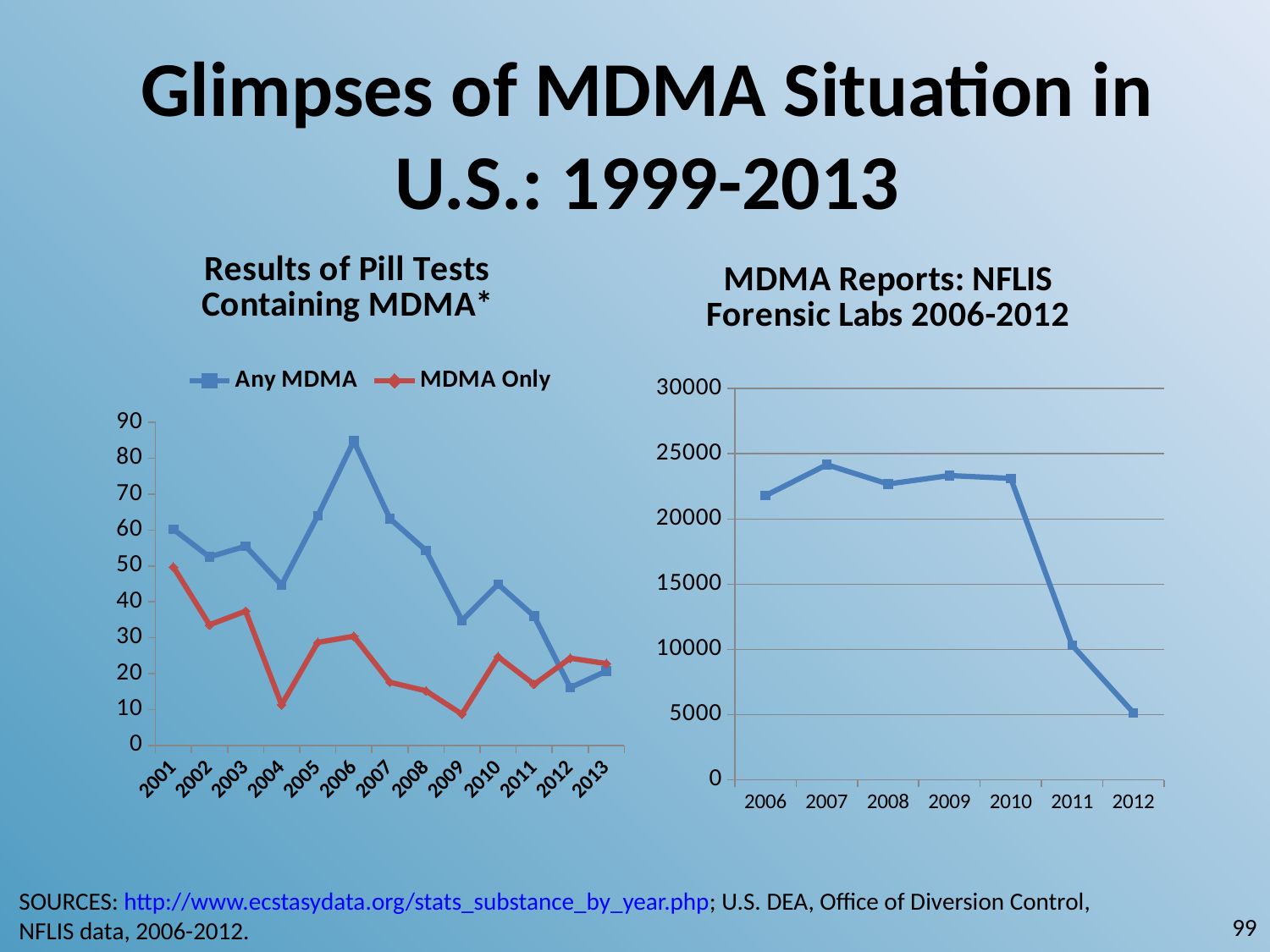

# Glimpses of MDMA Situation in U.S.: 1999-2013

### Chart: Results of Pill Tests Containing MDMA*

| Category | Any MDMA | MDMA Only |
|---|---|---|
| 2001 | 60.2 | 49.7 |
| 2002 | 52.5 | 33.6 |
| 2003 | 55.5 | 37.4 |
| 2004 | 44.7 | 11.3 |
| 2005 | 64.0 | 28.7 |
| 2006 | 84.8 | 30.4 |
| 2007 | 63.2 | 17.6 |
| 2008 | 54.3 | 15.2 |
| 2009 | 34.8 | 8.7 |
| 2010 | 44.9 | 24.7 |
| 2011 | 36.0 | 17.0 |
| 2012 | 16.1 | 24.3 |
| 2013 | 20.7 | 22.8 |

### Chart: MDMA Reports: NFLIS Forensic Labs 2006-2012

| Category | items |
|---|---|
| 2006 | 21790.0 |
| 2007 | 24159.0 |
| 2008 | 22681.0 |
| 2009 | 23330.0 |
| 2010 | 23110.0 |
| 2011 | 10326.0 |
| 2012 | 5148.0 |
SOURCES: http://www.ecstasydata.org/stats_substance_by_year.php; U.S. DEA, Office of Diversion Control,
NFLIS data, 2006-2012.
99